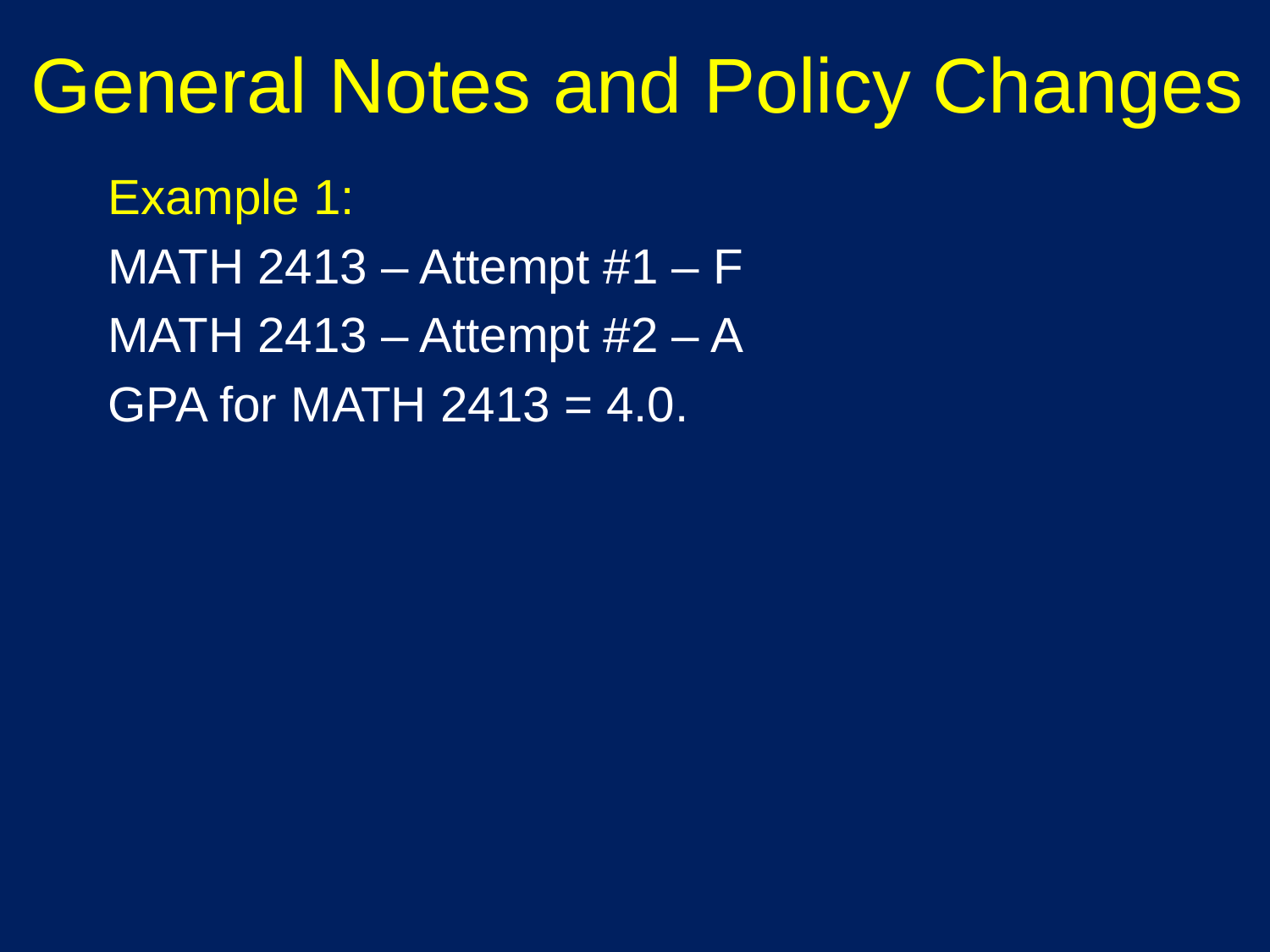

# General Notes and Policy Changes
Example 1:
MATH 2413 – Attempt #1 – F
MATH 2413 – Attempt #2 – A
GPA for MATH 2413 = 4.0.